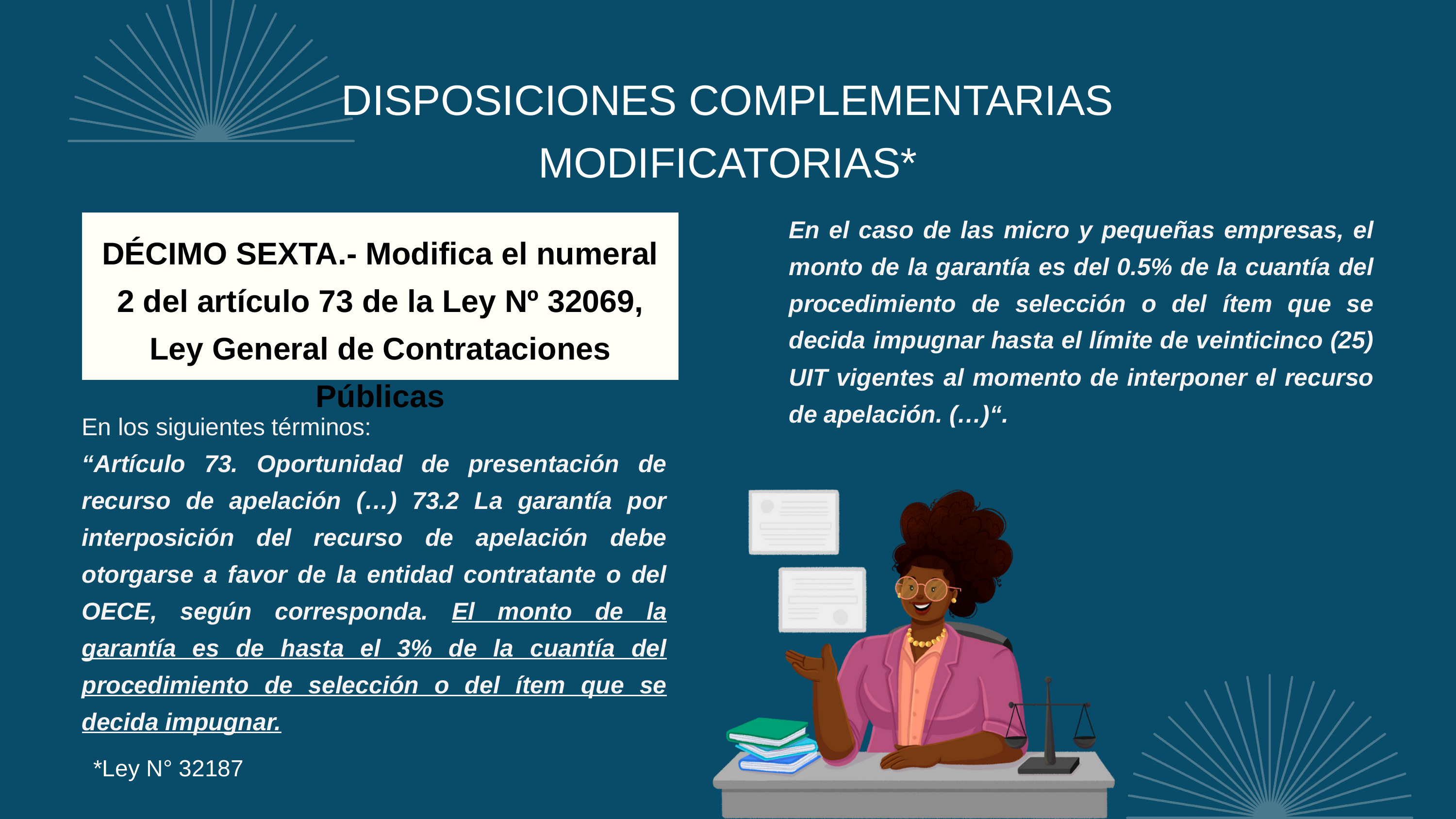

DISPOSICIONES COMPLEMENTARIAS MODIFICATORIAS*
En el caso de las micro y pequeñas empresas, el monto de la garantía es del 0.5% de la cuantía del procedimiento de selección o del ítem que se decida impugnar hasta el límite de veinticinco (25) UIT vigentes al momento de interponer el recurso de apelación. (…)“.

DÉCIMO SEXTA.- Modifica el numeral 2 del artículo 73 de la Ley Nº 32069, Ley General de Contrataciones Públicas
En los siguientes términos:
“Artículo 73. Oportunidad de presentación de recurso de apelación (…) 73.2 La garantía por interposición del recurso de apelación debe otorgarse a favor de la entidad contratante o del OECE, según corresponda. El monto de la garantía es de hasta el 3% de la cuantía del procedimiento de selección o del ítem que se decida impugnar.

*Ley N° 32187